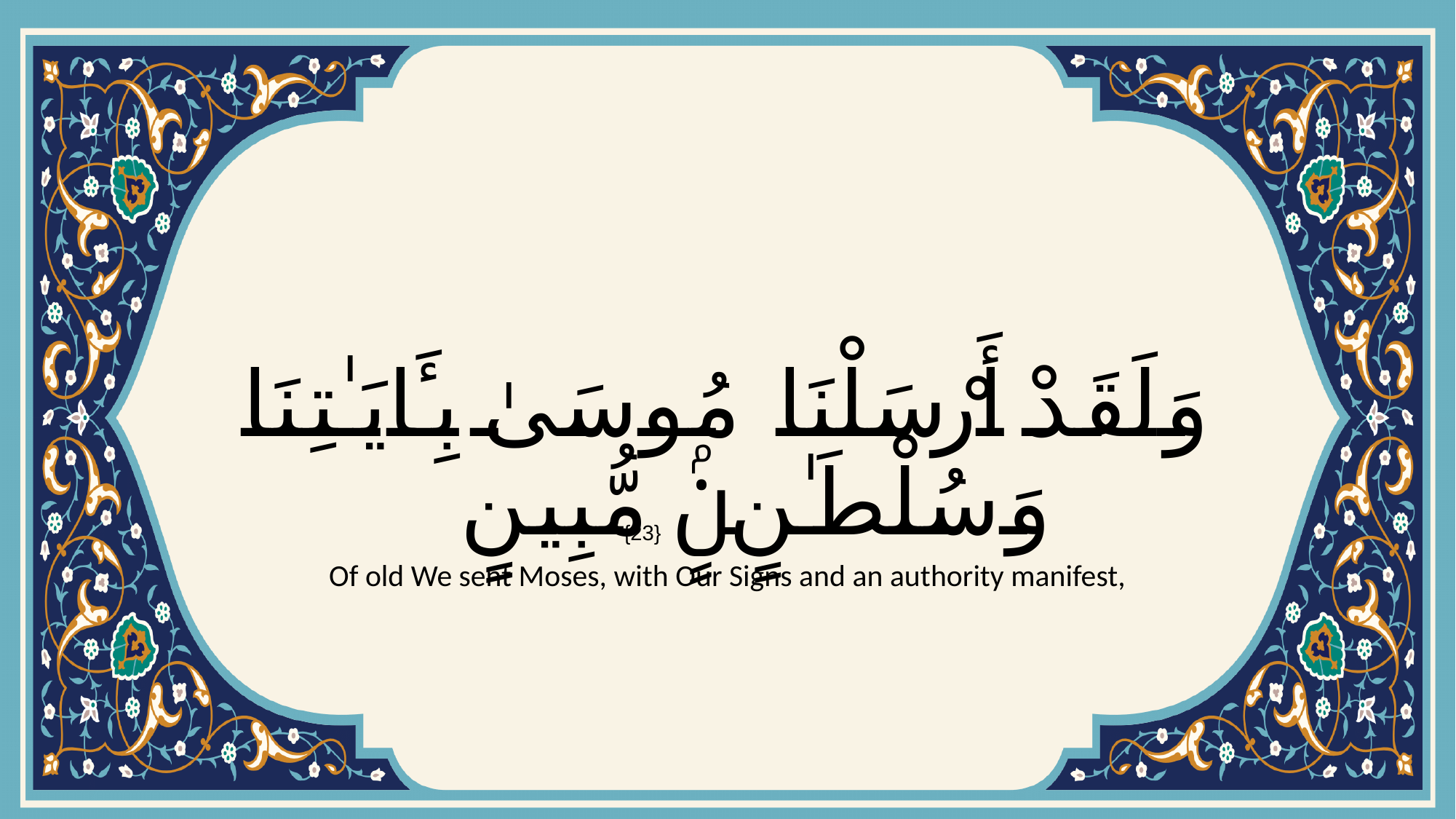

# وَلَقَدْ أَرْسَلْنَا مُوسَىٰ بِـَٔايَـٰتِنَا وَسُلْطَـٰنٍۢ مُّبِينٍ
{23}
Of old We sent Moses, with Our Signs and an authority manifest,